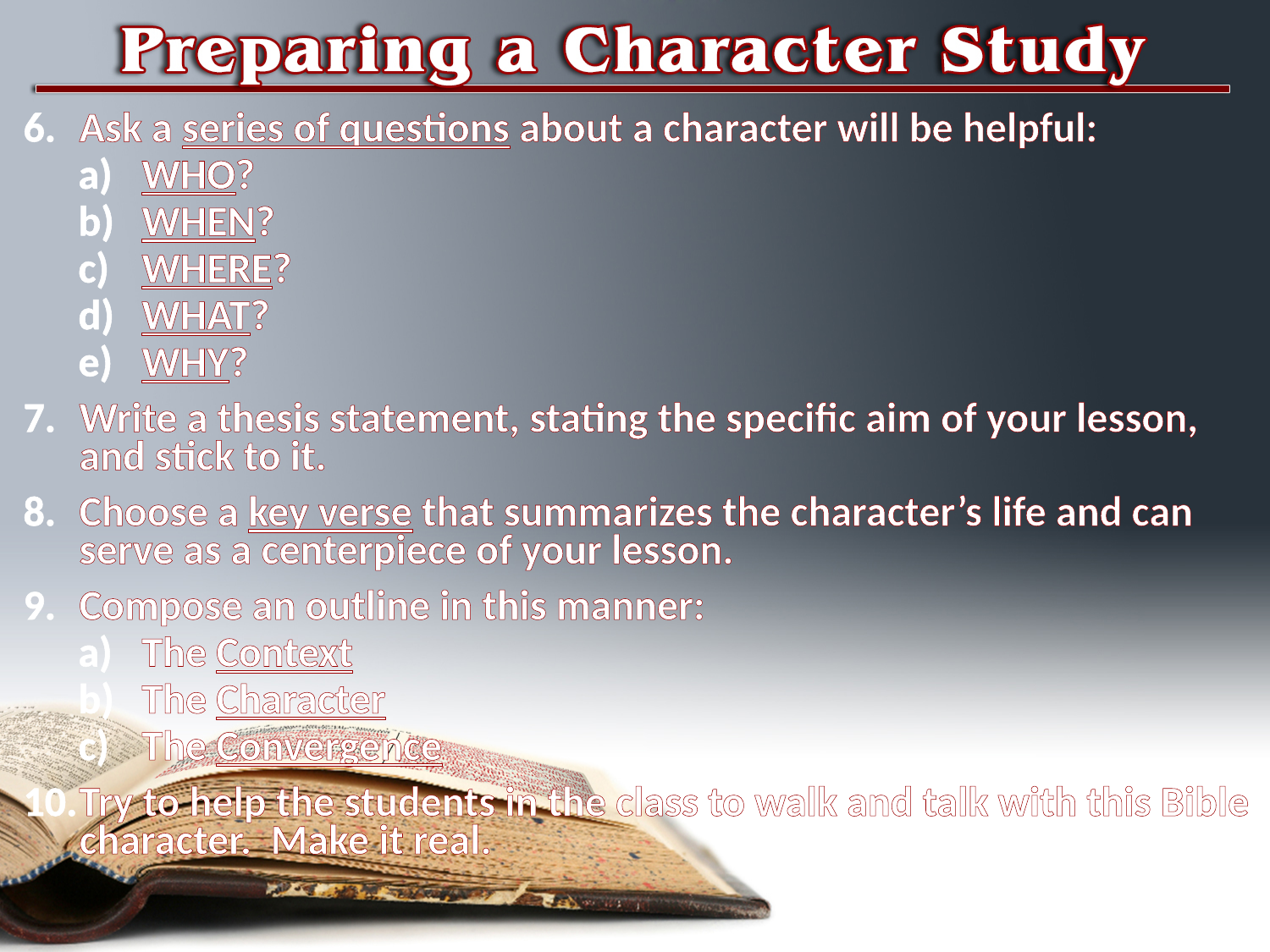

Ask a series of questions about a character will be helpful:
WHO?
WHEN?
WHERE?
WHAT?
WHY?
Write a thesis statement, stating the specific aim of your lesson, and stick to it.
Choose a key verse that summarizes the character’s life and can serve as a centerpiece of your lesson.
Compose an outline in this manner:
The Context
The Character
The Convergence
Try to help the students in the class to walk and talk with this Bible character.  Make it real.